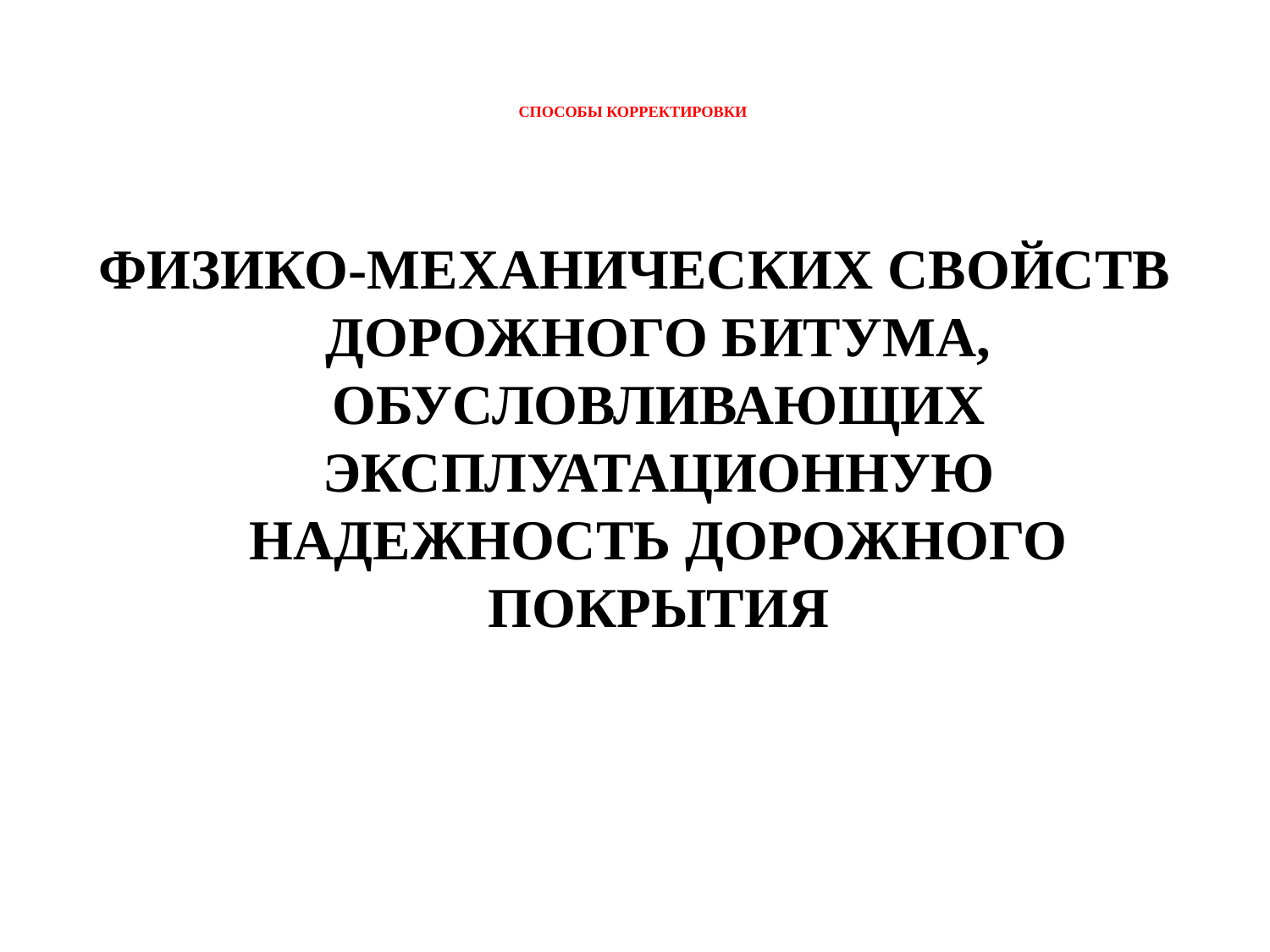

# СПОСОБЫ КОРРЕКТИРОВКИ
ФИЗИКО-МЕХАНИЧЕСКИХ СВОЙСТВ ДОРОЖНОГО БИТУМА, ОБУСЛОВЛИВАЮЩИХ ЭКСПЛУАТАЦИОННУЮ НАДЕЖНОСТЬ ДОРОЖНОГО ПОКРЫТИЯ